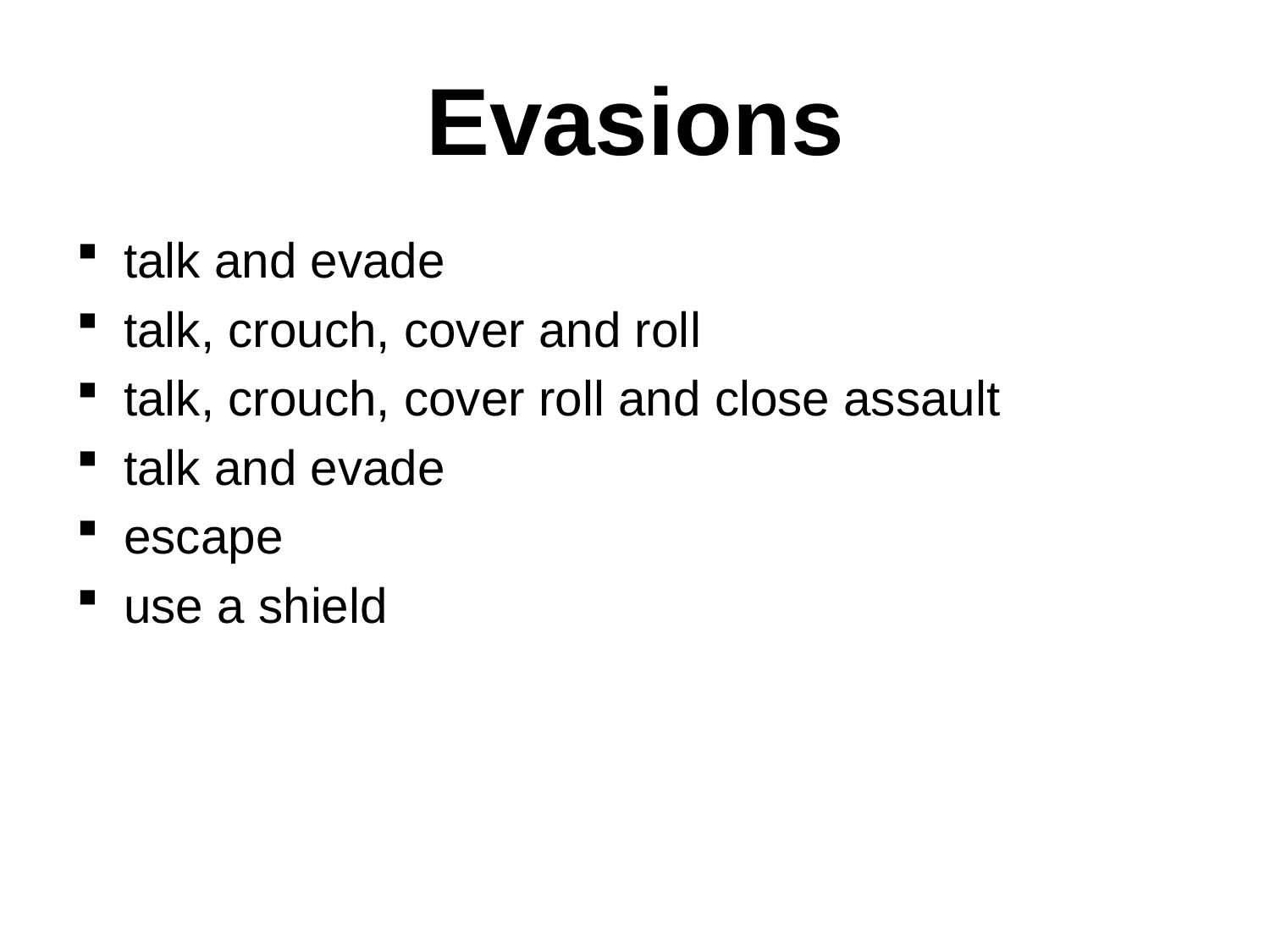

# Evasions
talk and evade
talk, crouch, cover and roll
talk, crouch, cover roll and close assault
talk and evade
escape
use a shield